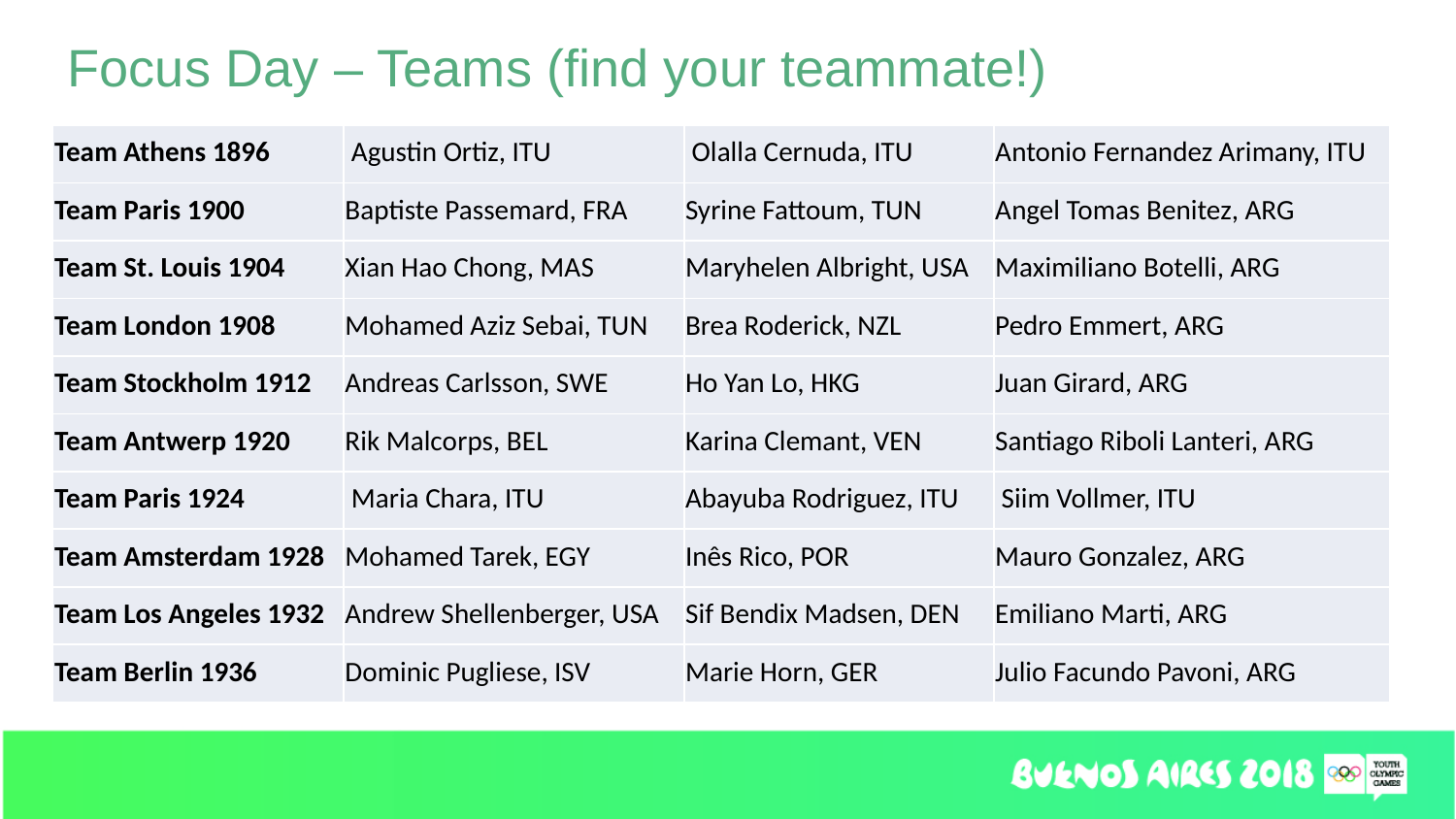

Focus Day – Teams (find your teammate!)

| Team Athens 1896 | Agustin Ortiz, ITU | Olalla Cernuda, ITU | Antonio Fernandez Arimany, ITU |
| --- | --- | --- | --- |
| Team Paris 1900 | Baptiste Passemard, FRA | Syrine Fattoum, TUN | Angel Tomas Benitez, ARG |
| Team St. Louis 1904 | Xian Hao Chong, MAS | Maryhelen Albright, USA | Maximiliano Botelli, ARG |
| Team London 1908 | Mohamed Aziz Sebai, TUN | Brea Roderick, NZL | Pedro Emmert, ARG |
| Team Stockholm 1912 | Andreas Carlsson, SWE | Ho Yan Lo, HKG | Juan Girard, ARG |
| Team Antwerp 1920 | Rik Malcorps, BEL | Karina Clemant, VEN | Santiago Riboli Lanteri, ARG |
| Team Paris 1924 | Maria Chara, ITU | Abayuba Rodriguez, ITU | Siim Vollmer, ITU |
| Team Amsterdam 1928 | Mohamed Tarek, EGY | Inês Rico, POR | Mauro Gonzalez, ARG |
| Team Los Angeles 1932 | Andrew Shellenberger, USA | Sif Bendix Madsen, DEN | Emiliano Marti, ARG |
| Team Berlin 1936 | Dominic Pugliese, ISV | Marie Horn, GER | Julio Facundo Pavoni, ARG |